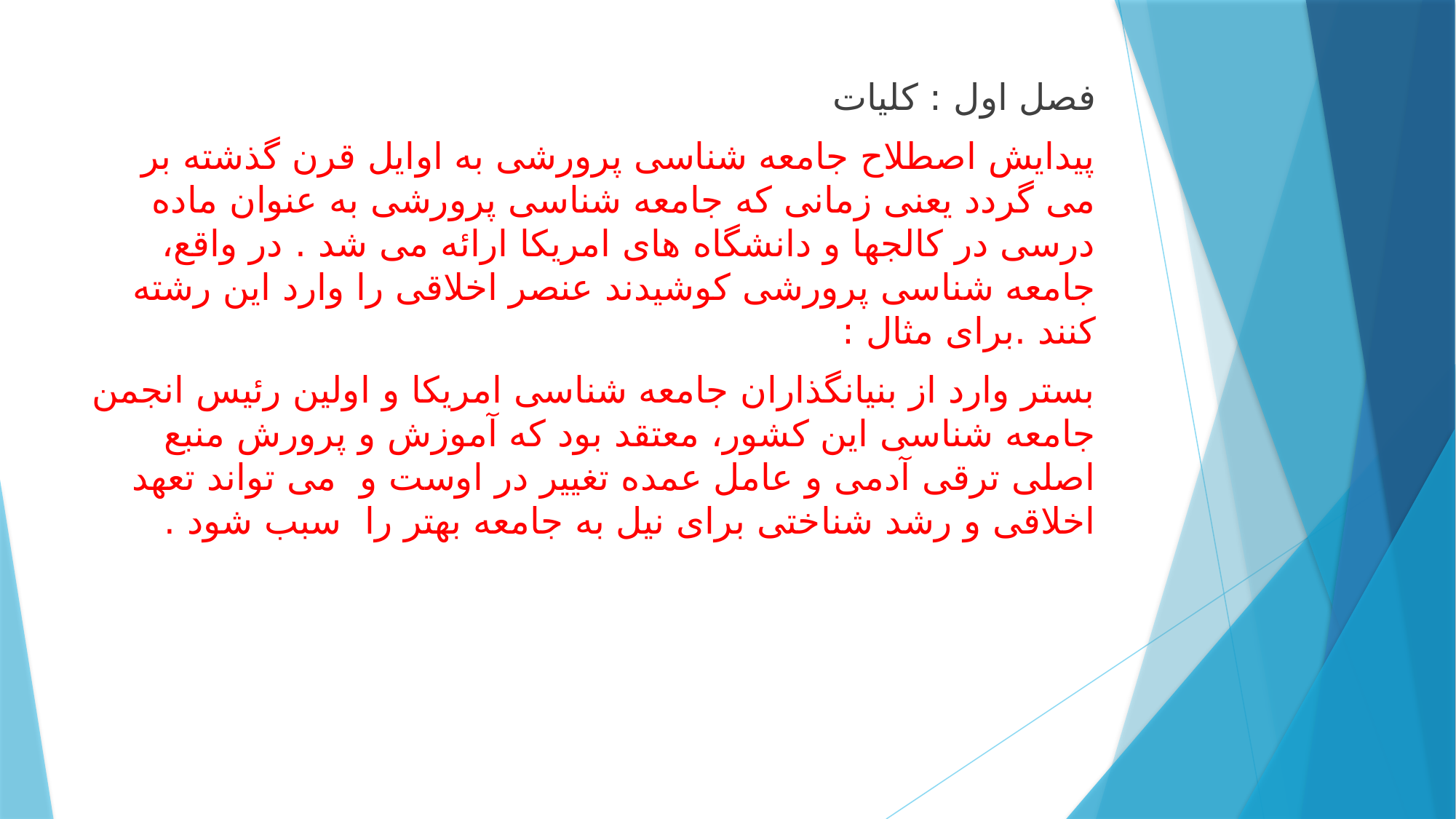

فصل اول : کلیات
پیدایش اصطلاح جامعه شناسی پرورشی به اوایل قرن گذشته بر می گردد یعنی زمانی که جامعه شناسی پرورشی به عنوان ماده درسی در کالجها و دانشگاه های امریکا ارائه می شد . در واقع، جامعه شناسی پرورشی کوشیدند عنصر اخلاقی را وارد این رشته کنند .برای مثال :
بستر وارد از بنیانگذاران جامعه شناسی امریکا و اولین رئیس انجمن جامعه شناسی این کشور، معتقد بود که آموزش و پرورش منبع اصلی ترقی آدمی و عامل عمده تغییر در اوست و  می تواند تعهد اخلاقی و رشد شناختی برای نیل به جامعه بهتر را  سبب شود .